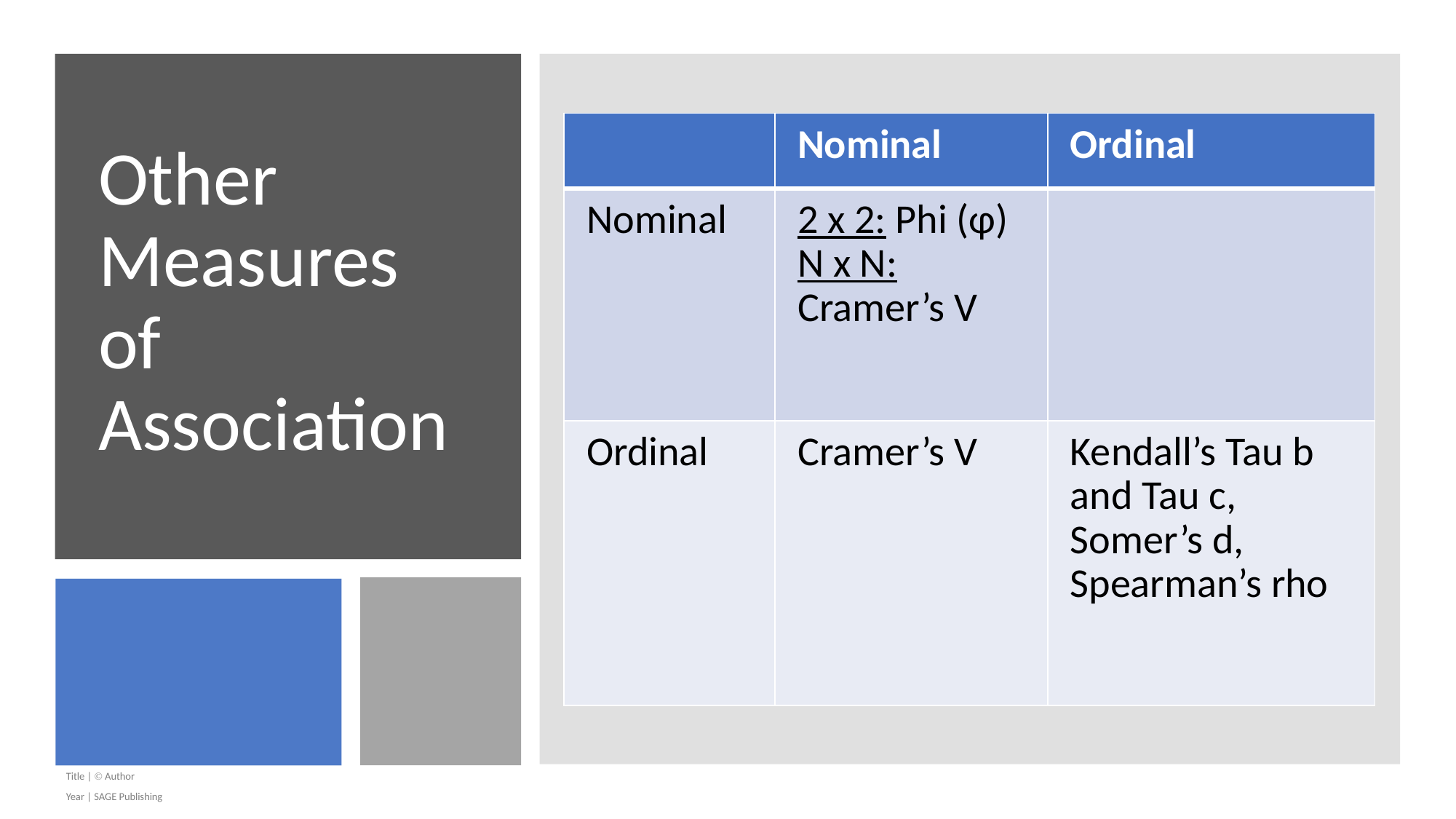

|  | Nominal | Ordinal |
| --- | --- | --- |
| Nominal | 2 x 2: Phi (φ) N x N: Cramer’s V |  |
| Ordinal | Cramer’s V | Kendall’s Tau b and Tau c, Somer’s d, Spearman’s rho |
# Other Measures of Association

Title | © Author
Year | SAGE Publishing